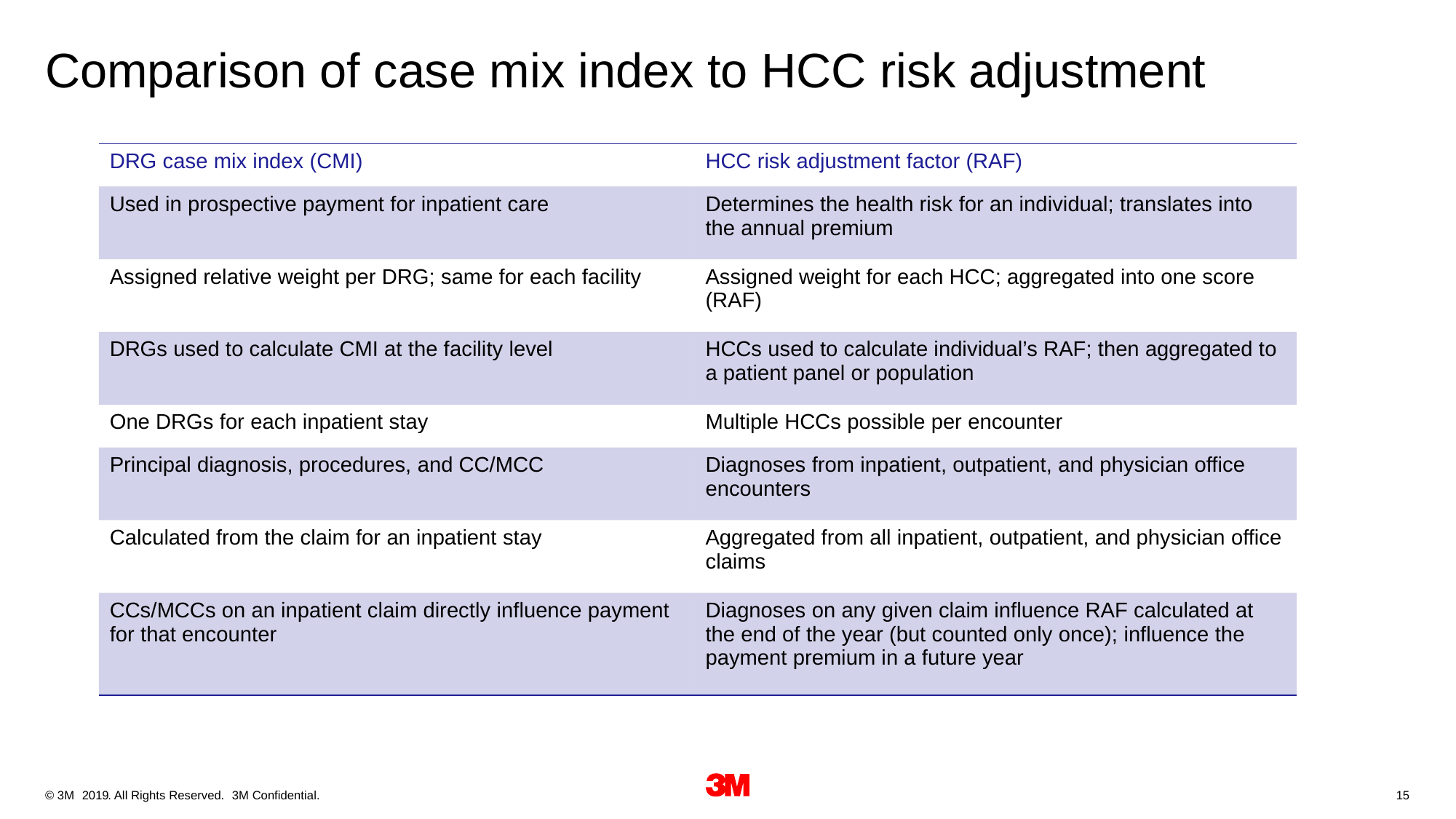

# Comparison of case mix index to HCC risk adjustment
| DRG case mix index (CMI) | HCC risk adjustment factor (RAF) |
| --- | --- |
| Used in prospective payment for inpatient care | Determines the health risk for an individual; translates into the annual premium |
| Assigned relative weight per DRG; same for each facility | Assigned weight for each HCC; aggregated into one score (RAF) |
| DRGs used to calculate CMI at the facility level | HCCs used to calculate individual’s RAF; then aggregated to a patient panel or population |
| One DRGs for each inpatient stay | Multiple HCCs possible per encounter |
| Principal diagnosis, procedures, and CC/MCC | Diagnoses from inpatient, outpatient, and physician office encounters |
| Calculated from the claim for an inpatient stay | Aggregated from all inpatient, outpatient, and physician office claims |
| CCs/MCCs on an inpatient claim directly influence payment for that encounter | Diagnoses on any given claim influence RAF calculated at the end of the year (but counted only once); influence the payment premium in a future year |